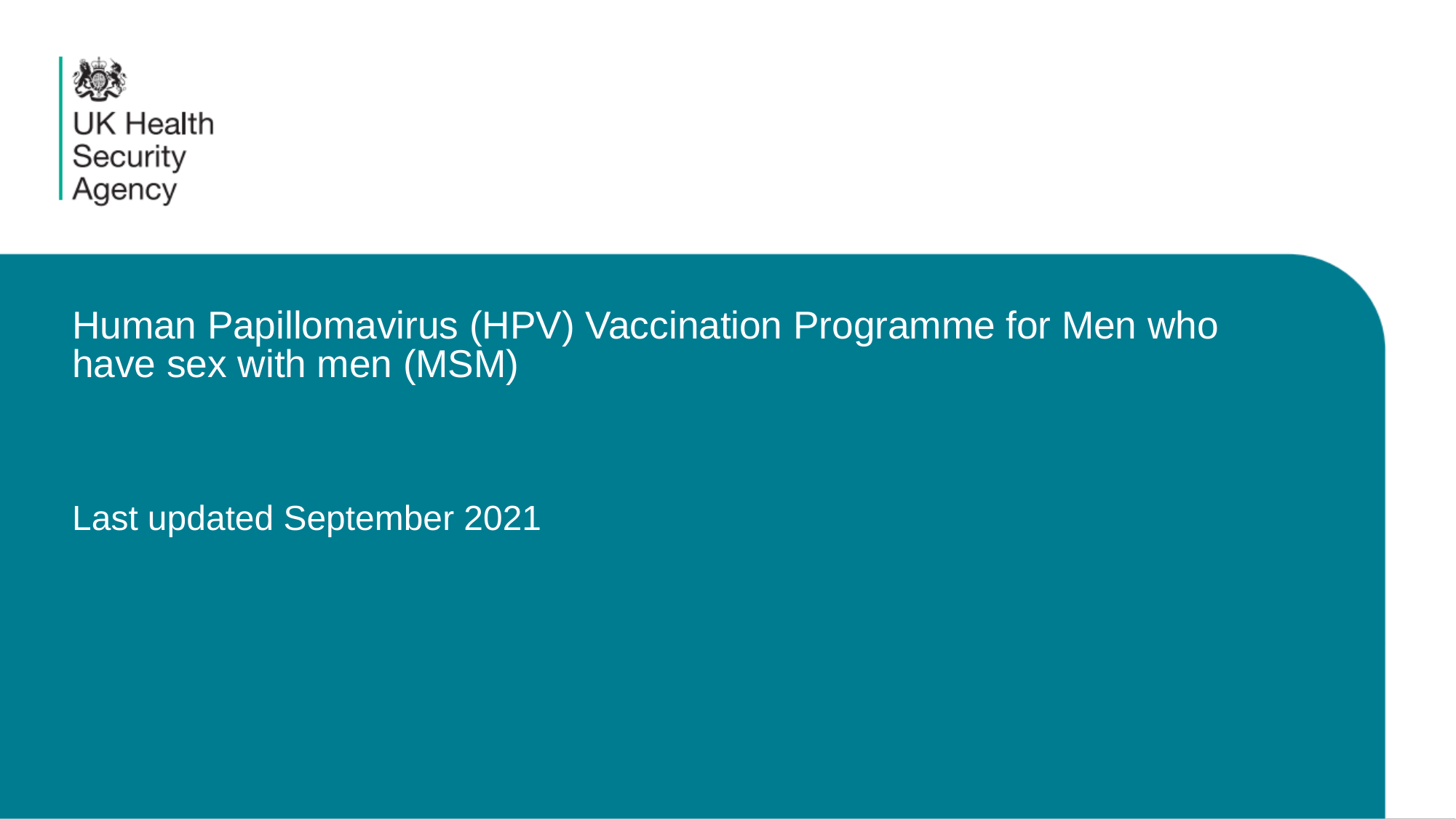

# Human Papillomavirus (HPV) Vaccination Programme for Men who have sex with men (MSM) Last updated September 2021